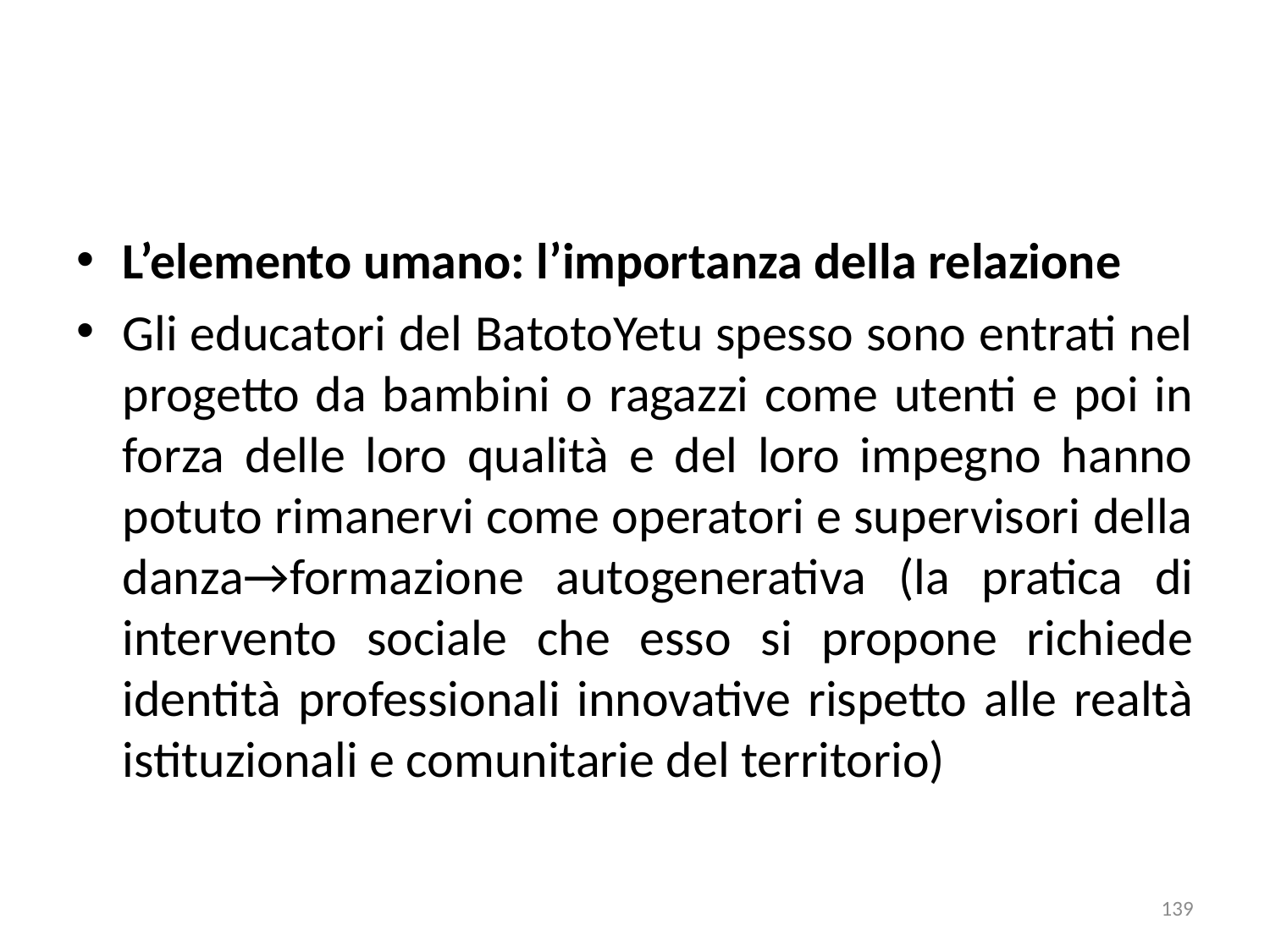

L’elemento umano: l’importanza della relazione
Gli educatori del BatotoYetu spesso sono entrati nel progetto da bambini o ragazzi come utenti e poi in forza delle loro qualità e del loro impegno hanno potuto rimanervi come operatori e supervisori della danza→formazione autogenerativa (la pratica di intervento sociale che esso si propone richiede identità professionali innovative rispetto alle realtà istituzionali e comunitarie del territorio)

139